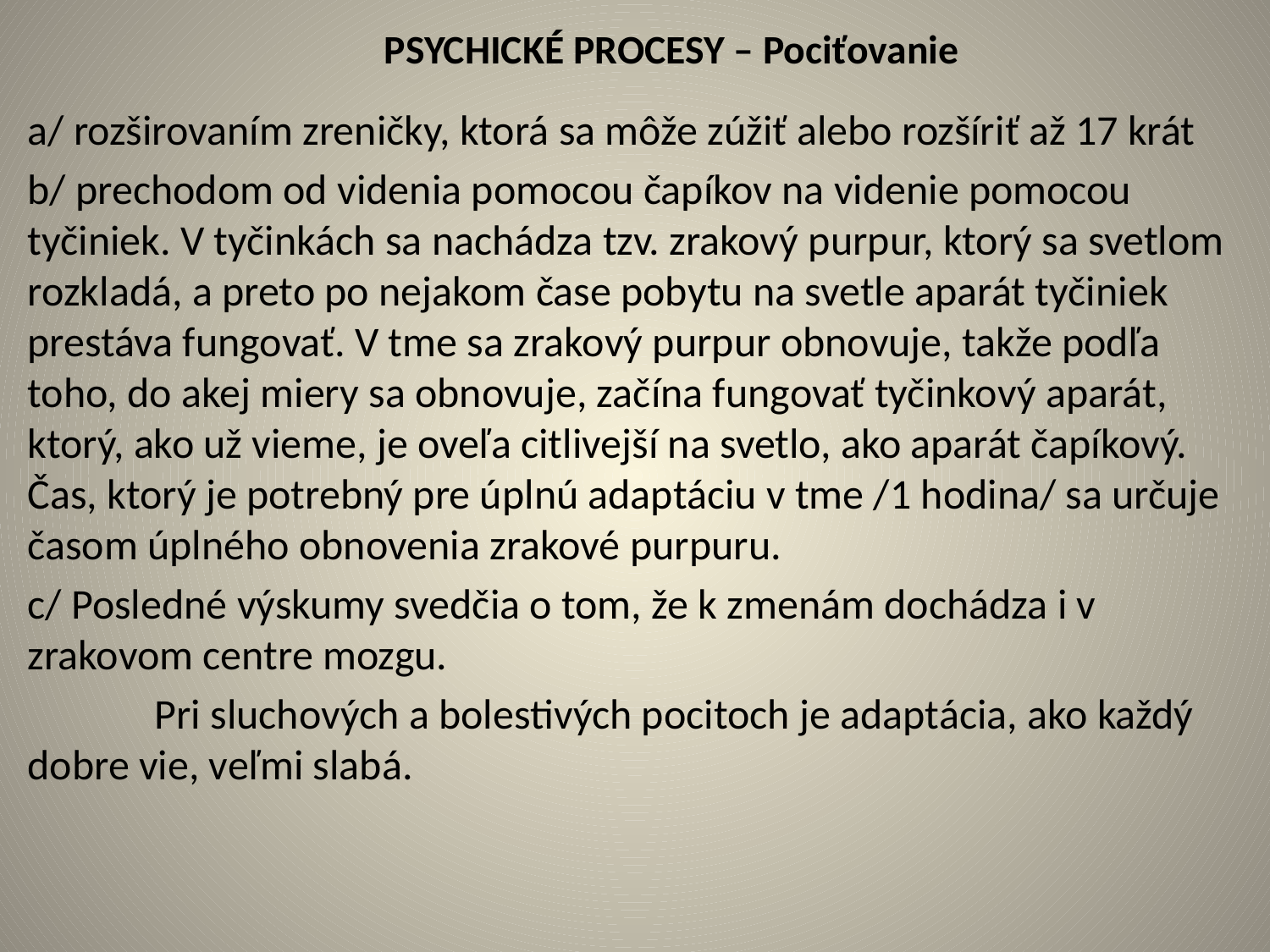

# PSYCHICKÉ PROCESY – Pociťovanie
a/ rozširovaním zreničky, ktorá sa môže zúžiť alebo rozšíriť až 17 krát
b/ prechodom od videnia pomocou čapíkov na videnie pomocou tyčiniek. V tyčinkách sa nachádza tzv. zrakový purpur, ktorý sa svetlom rozkladá, a preto po nejakom čase pobytu na svetle aparát tyčiniek prestáva fungovať. V tme sa zrakový purpur obnovuje, takže podľa toho, do akej miery sa obnovuje, začína fungovať tyčinkový aparát, ktorý, ako už vieme, je oveľa citlivejší na svetlo, ako aparát čapíkový. Čas, ktorý je potrebný pre úplnú adaptáciu v tme /1 hodina/ sa určuje časom úplného obnovenia zrakové purpuru.
c/ Posledné výskumy svedčia o tom, že k zmenám dochádza i v zrakovom centre mozgu.
	Pri sluchových a bolestivých pocitoch je adaptácia, ako každý dobre vie, veľmi slabá.